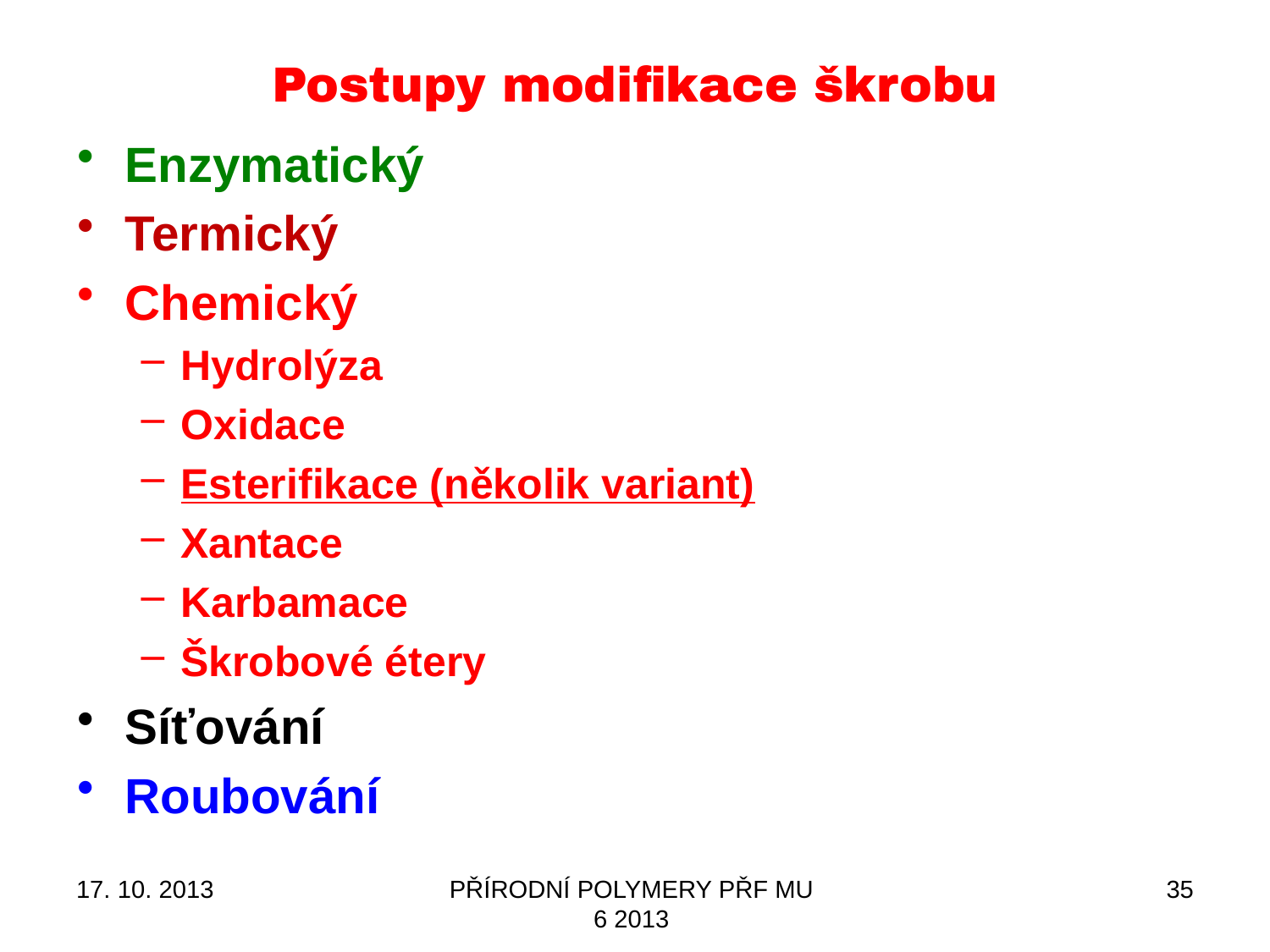

# Postupy modifikace škrobu
Enzymatický
Termický
Chemický
Hydrolýza
Oxidace
Esterifikace (několik variant)
Xantace
Karbamace
Škrobové étery
Síťování
Roubování

17. 10. 2013
PŘÍRODNÍ POLYMERY PŘF MU  6 2013
35